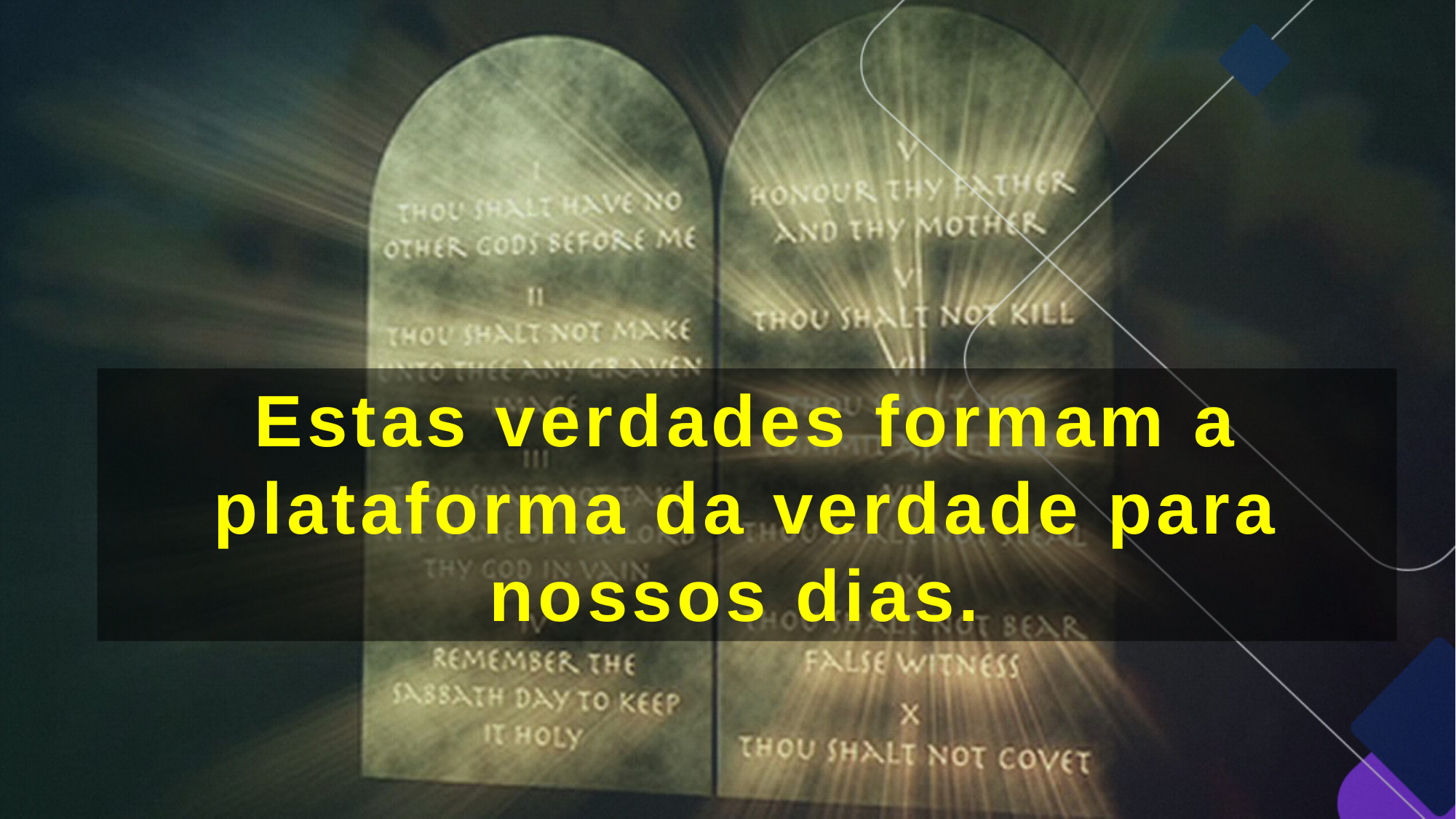

Estas verdades formam a plataforma da verdade para nossos dias.